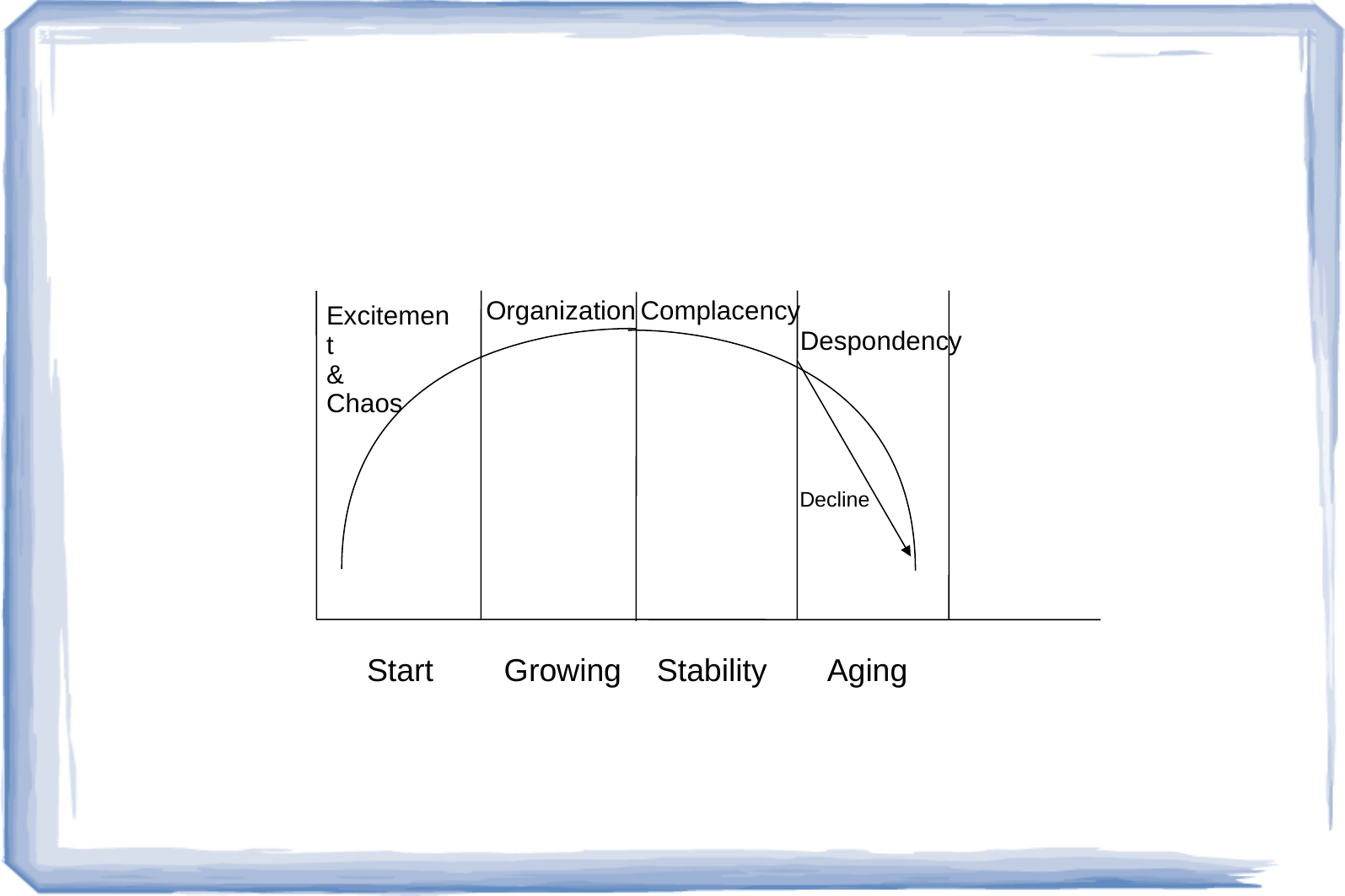

#

Organization
Complacency

Excitement
&
Chaos

Despondency

Decline

Start        Growing    Stability       Aging